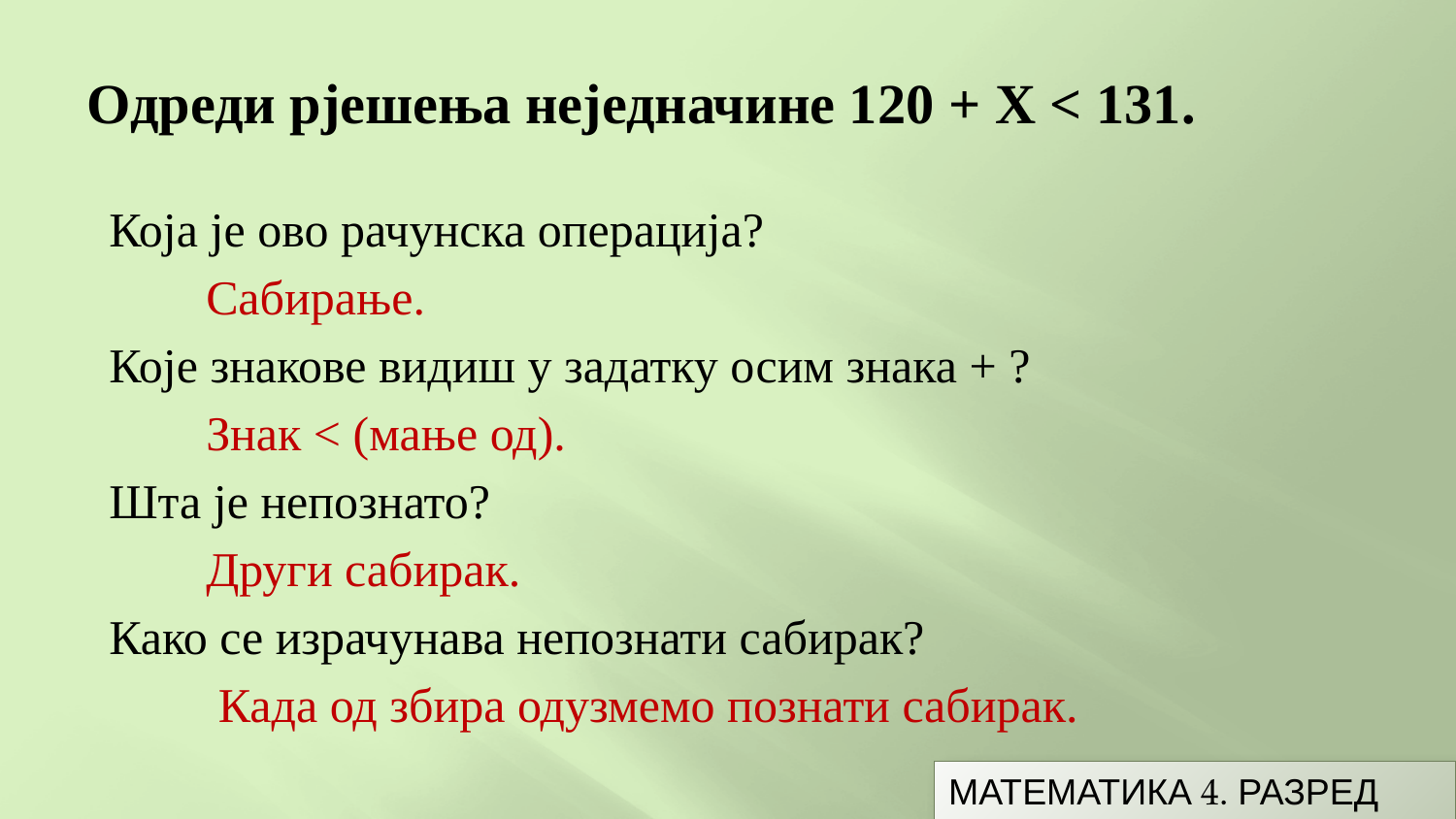

# Одреди рјешења неједначине 120 + X < 131.
Која је ово рачунска операција?
        Сабирање.
Које знакове видиш у задатку осим знака + ?
        Знак < (мање од).
Шта је непознато?
        Други сабирак.
Како се израчунава непознати сабирак?
         Када од збира одузмемо познати сабирак.
МАТЕМАТИКА 4. РАЗРЕД